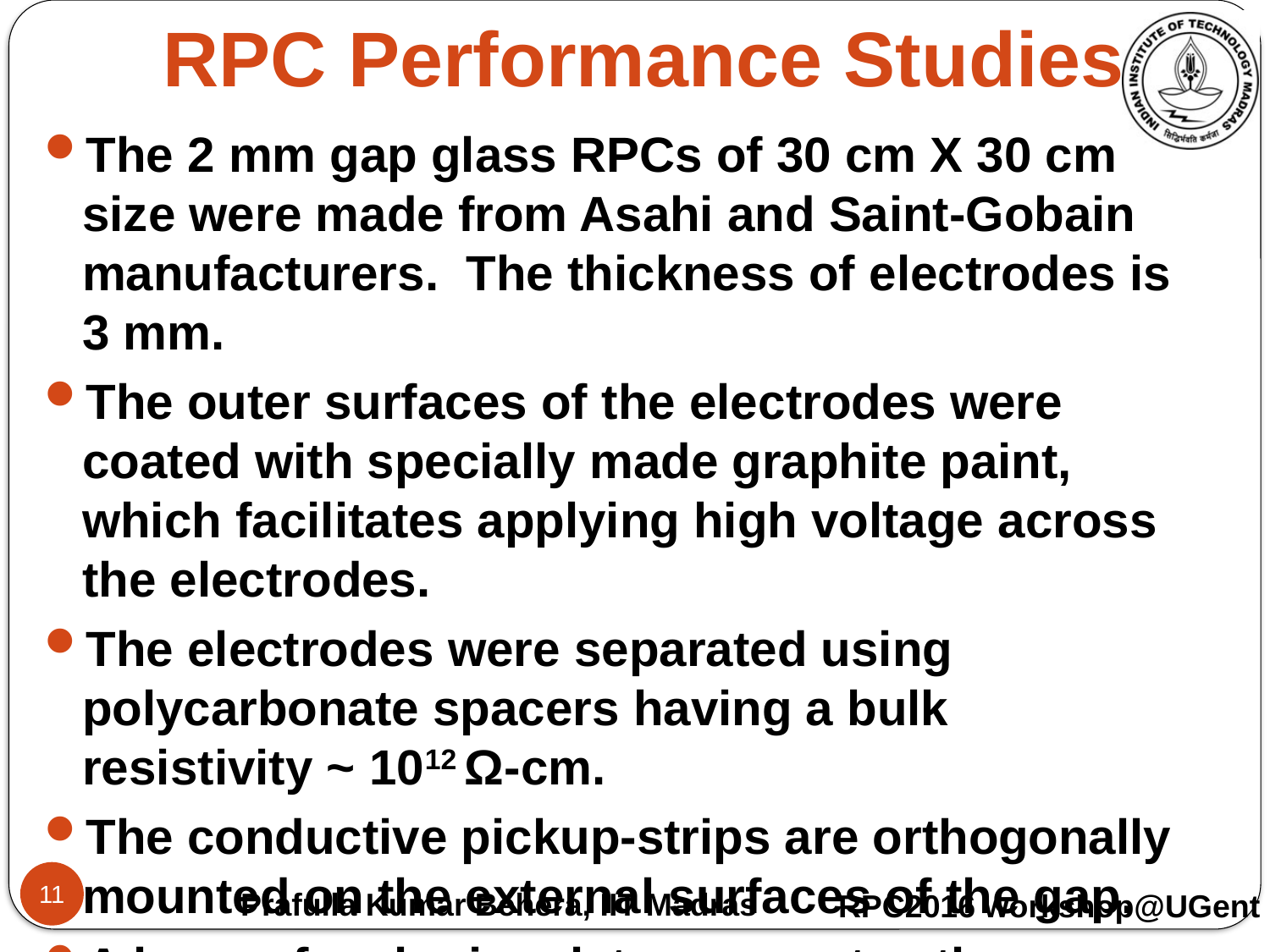

# RPC Performance Studies
The 2 mm gap glass RPCs of 30 cm X 30 cm size were made from Asahi and Saint-Gobain manufacturers.  The thickness of electrodes is 3 mm.
The outer surfaces of the electrodes were coated with specially made graphite paint, which facilitates applying high voltage across the electrodes.
The electrodes were separated using polycarbonate spacers having a bulk resistivity ~ 1012 Ω-cm.
The conductive pickup-strips are orthogonally mounted on the external surfaces of the gap.
A layer of mylar insulator separates the electrodes and the pickup-strips.

11
Prafulla Kumar Behera, IIT Madras
RPC2016 workshop@UGent